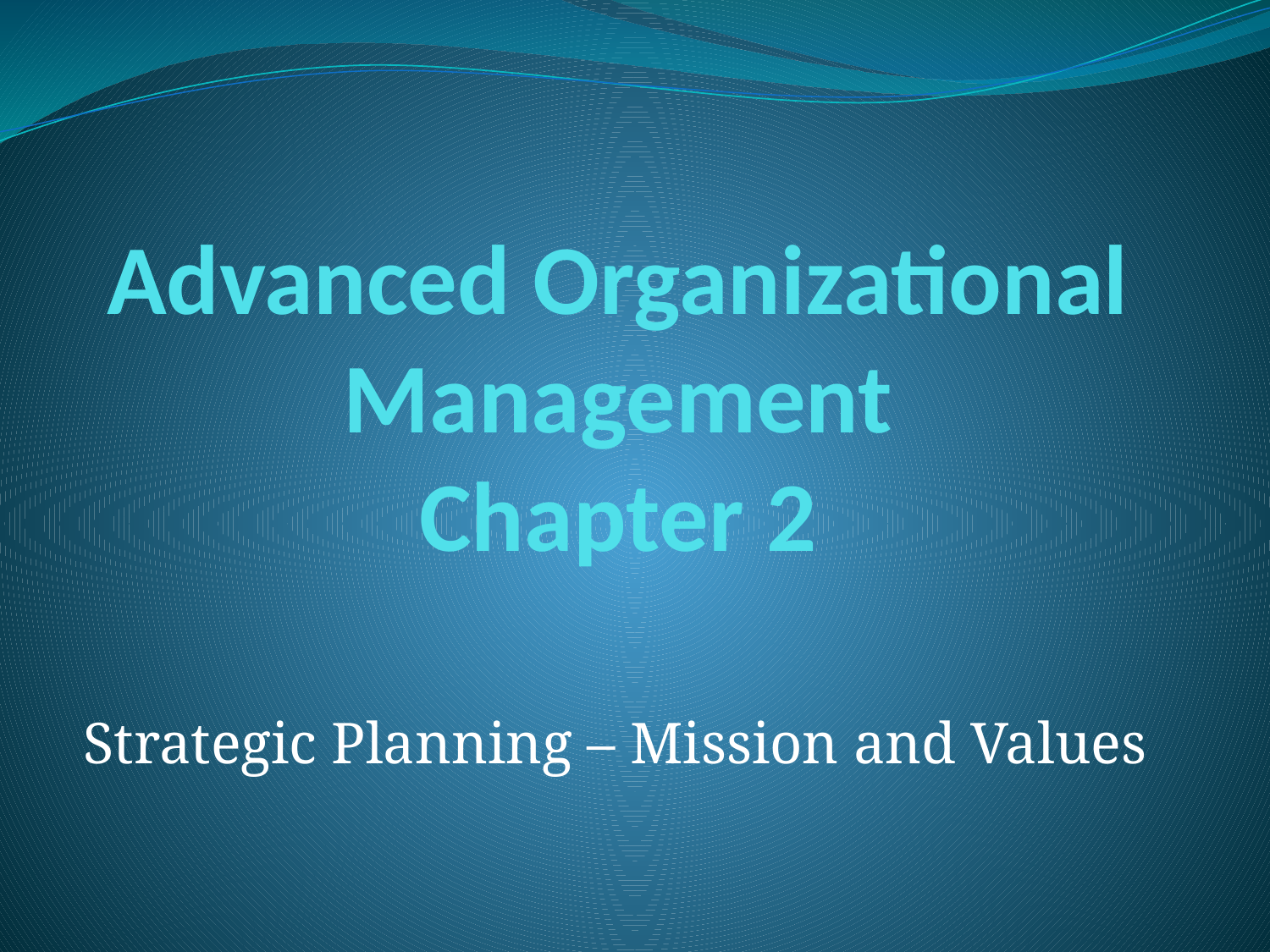

# Advanced Organizational Management Chapter 2

Strategic Planning – Mission and Values